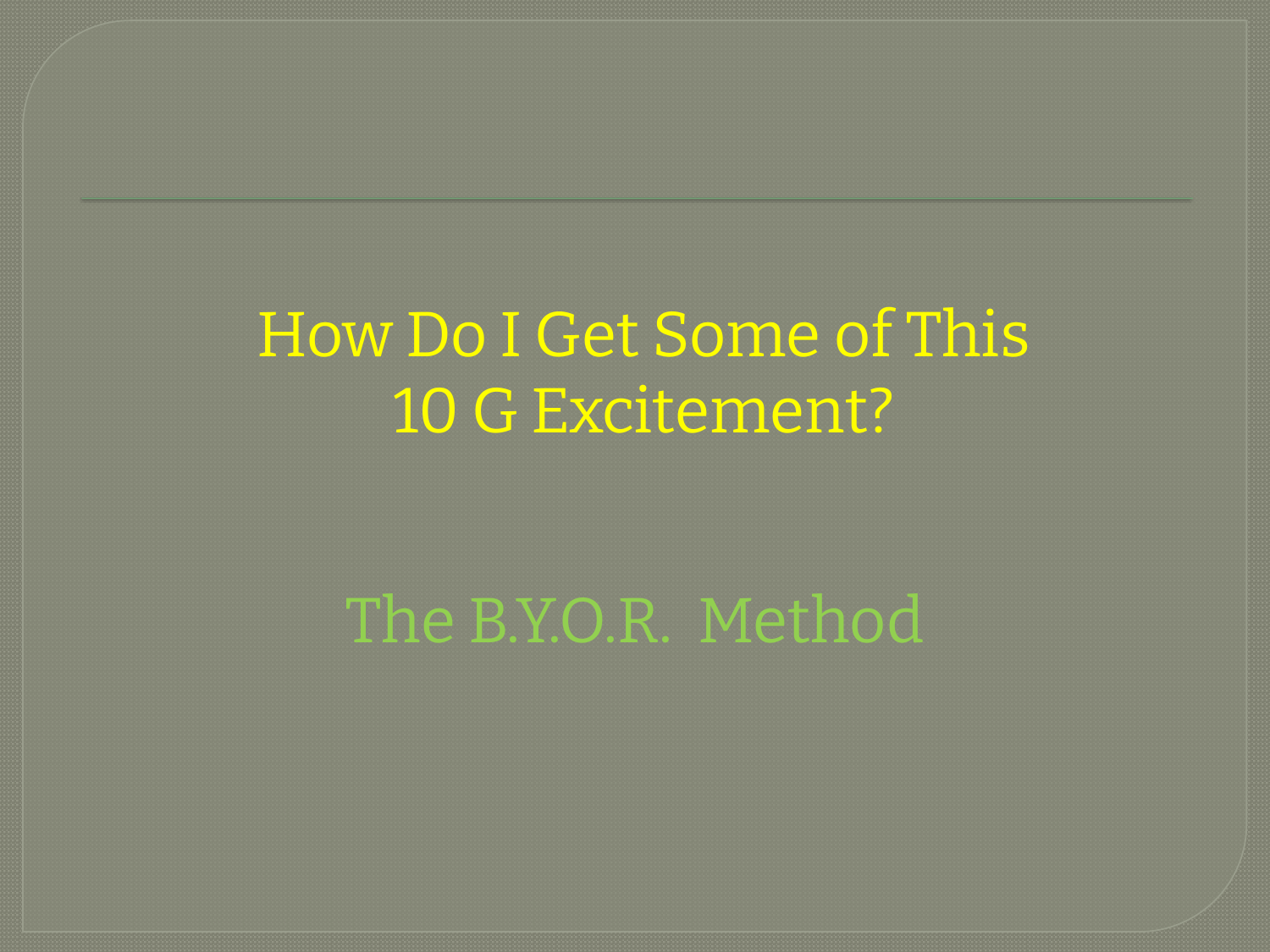

# How Do I Get Some of This 10 G Excitement?

The B.Y.O.R.  Method